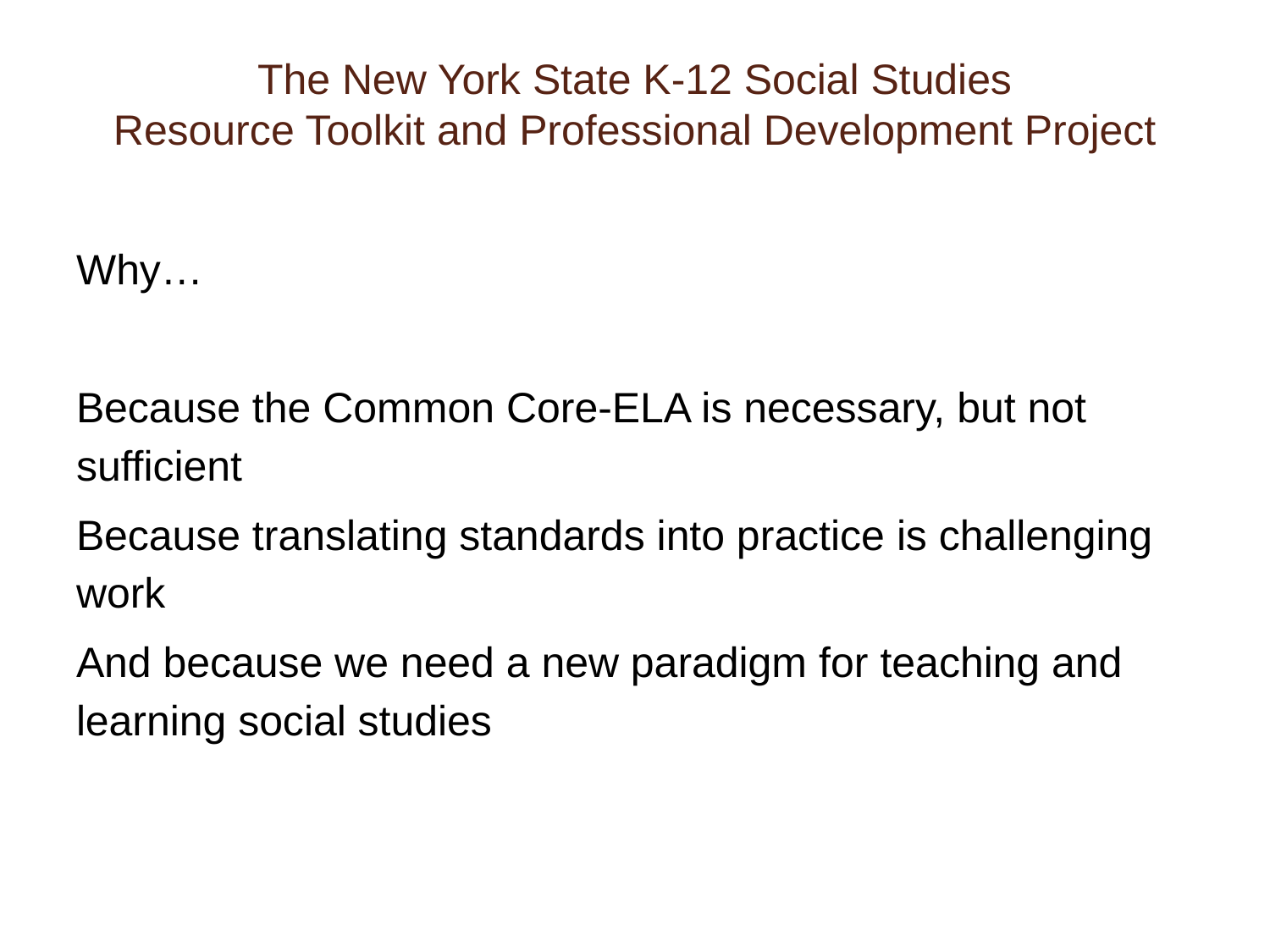

# The New York State K-12 Social Studies
Resource Toolkit and Professional Development Project

Why…

Because the Common Core-ELA is necessary, but not sufficient
Because translating standards into practice is challenging work
And because we need a new paradigm for teaching and learning social studies